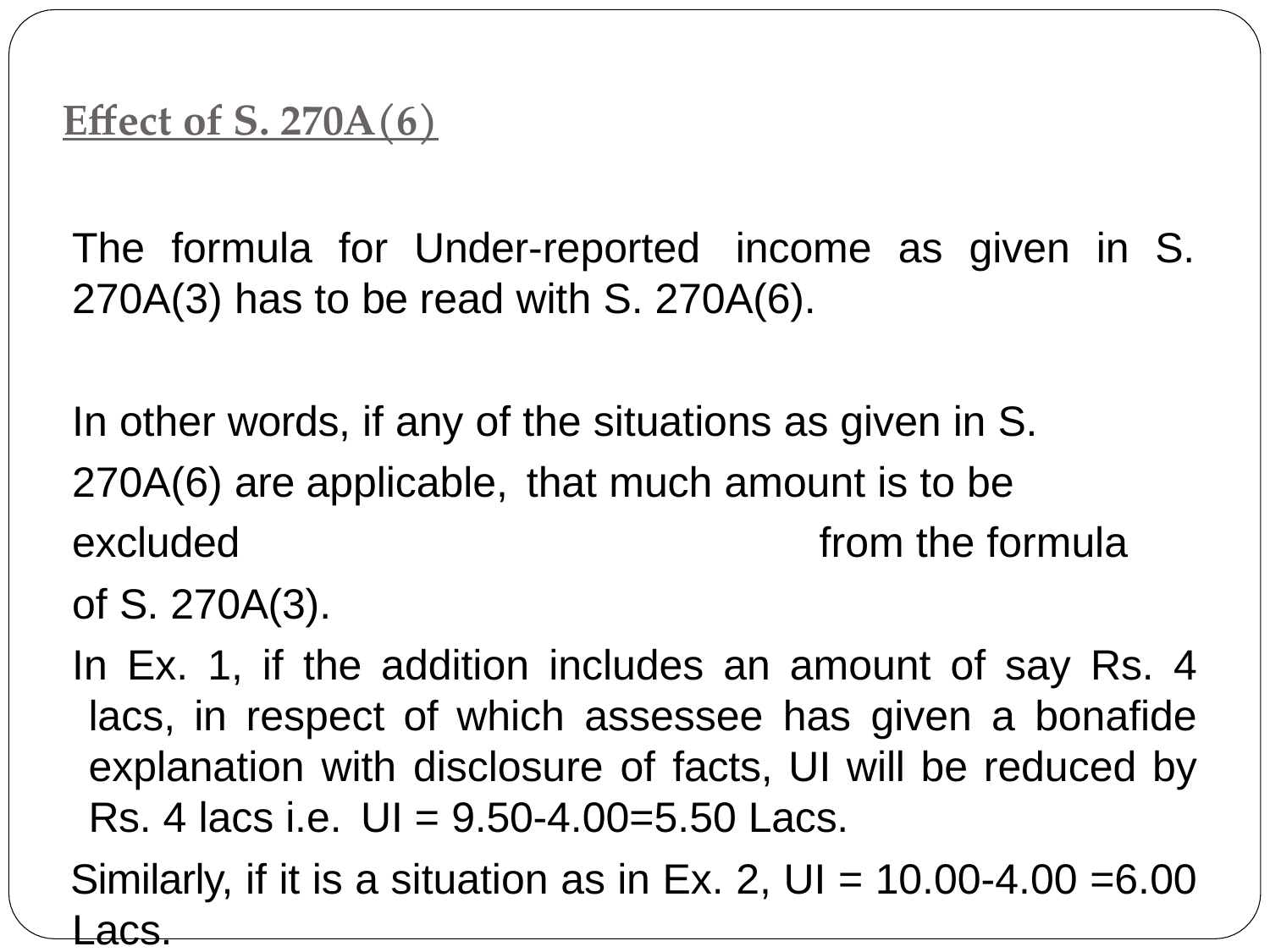

# Effect of S. 270A(6)
The formula for Under-reported income as given in S. 270A(3) has to be read with S. 270A(6).
In other words, if any of the situations as given in S. 270A(6) are applicable, that much amount is to be excluded	from the formula of S. 270A(3).
In Ex. 1, if the addition includes an amount of say Rs. 4 lacs, in respect of which assessee has given a bonafide explanation with disclosure of facts, UI will be reduced by Rs. 4 lacs i.e. UI = 9.50-4.00=5.50 Lacs.
Similarly, if it is a situation as in Ex. 2, UI = 10.00-4.00 =6.00 Lacs.